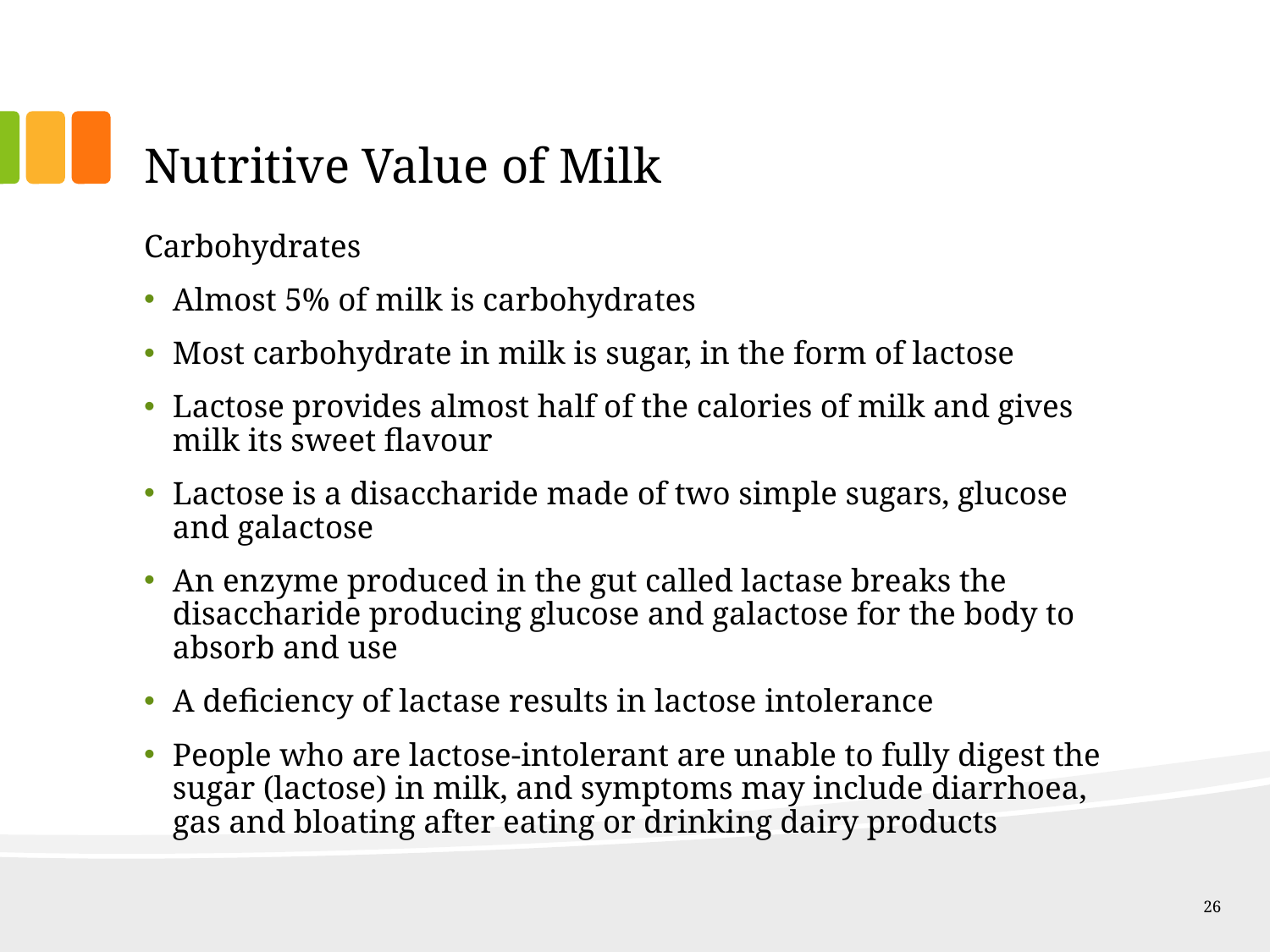

# Nutritive Value of Milk
Carbohydrates
Almost 5% of milk is carbohydrates
Most carbohydrate in milk is sugar, in the form of lactose
Lactose provides almost half of the calories of milk and gives milk its sweet flavour
Lactose is a disaccharide made of two simple sugars, glucose and galactose
An enzyme produced in the gut called lactase breaks the disaccharide producing glucose and galactose for the body to absorb and use
A deficiency of lactase results in lactose intolerance
People who are lactose-intolerant are unable to fully digest the sugar (lactose) in milk, and symptoms may include diarrhoea, gas and bloating after eating or drinking dairy products
26